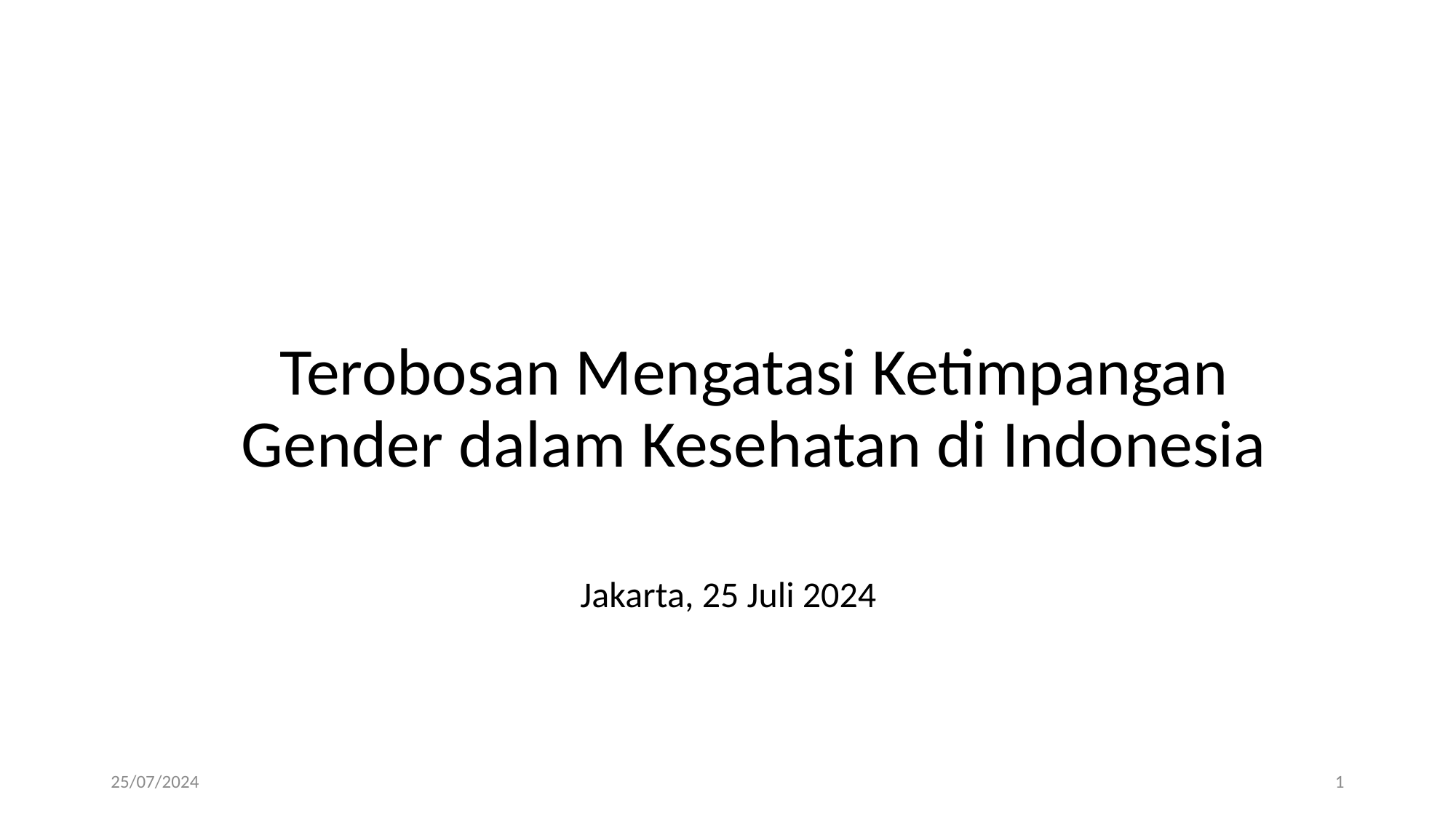

# Terobosan Mengatasi Ketimpangan Gender dalam Kesehatan di Indonesia
Jakarta, 25 Juli 2024
25/07/2024
1